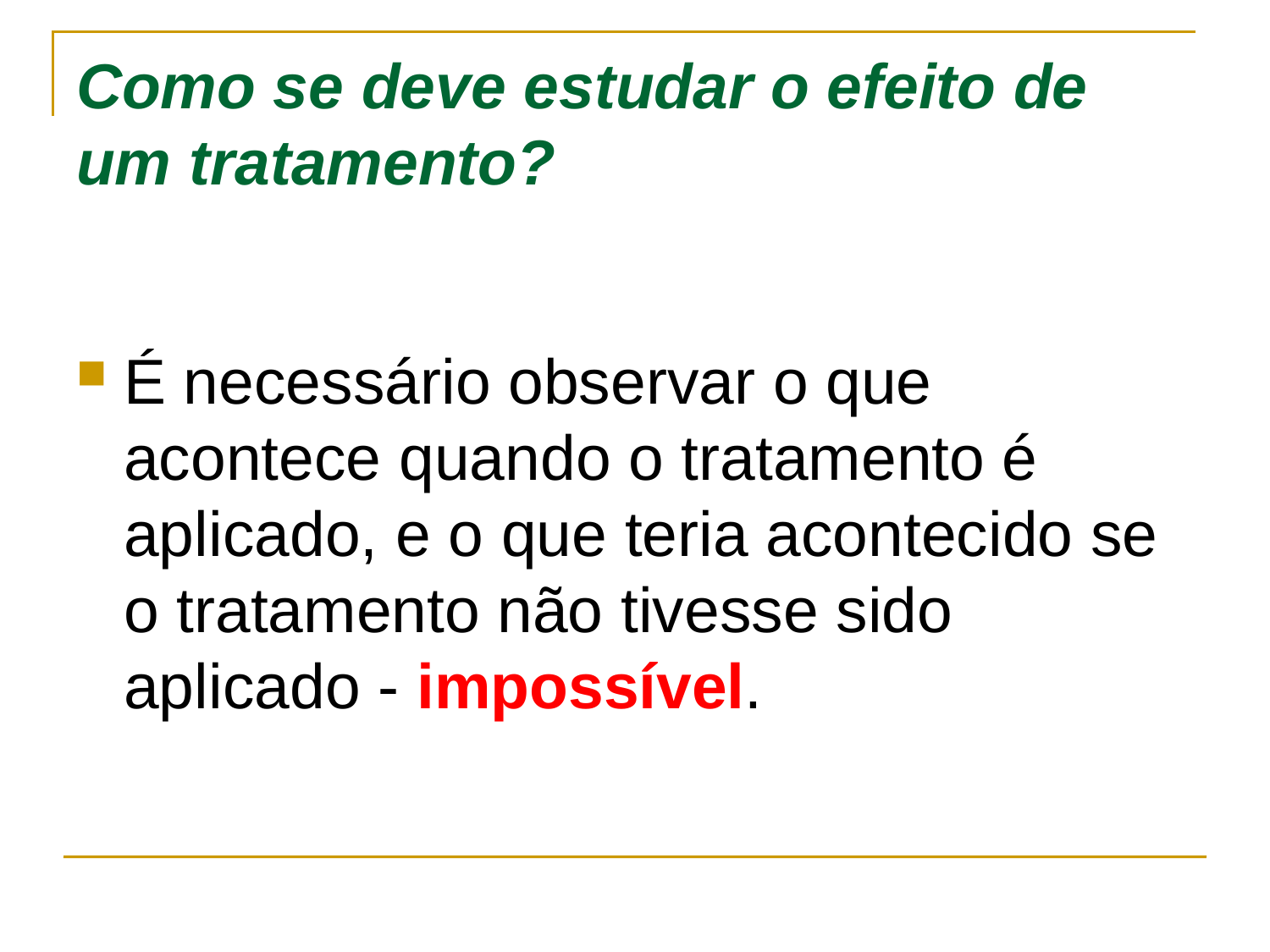

# Como se deve estudar o efeito de um tratamento?
É necessário observar o que acontece quando o tratamento é aplicado, e o que teria acontecido se o tratamento não tivesse sido aplicado - impossível.